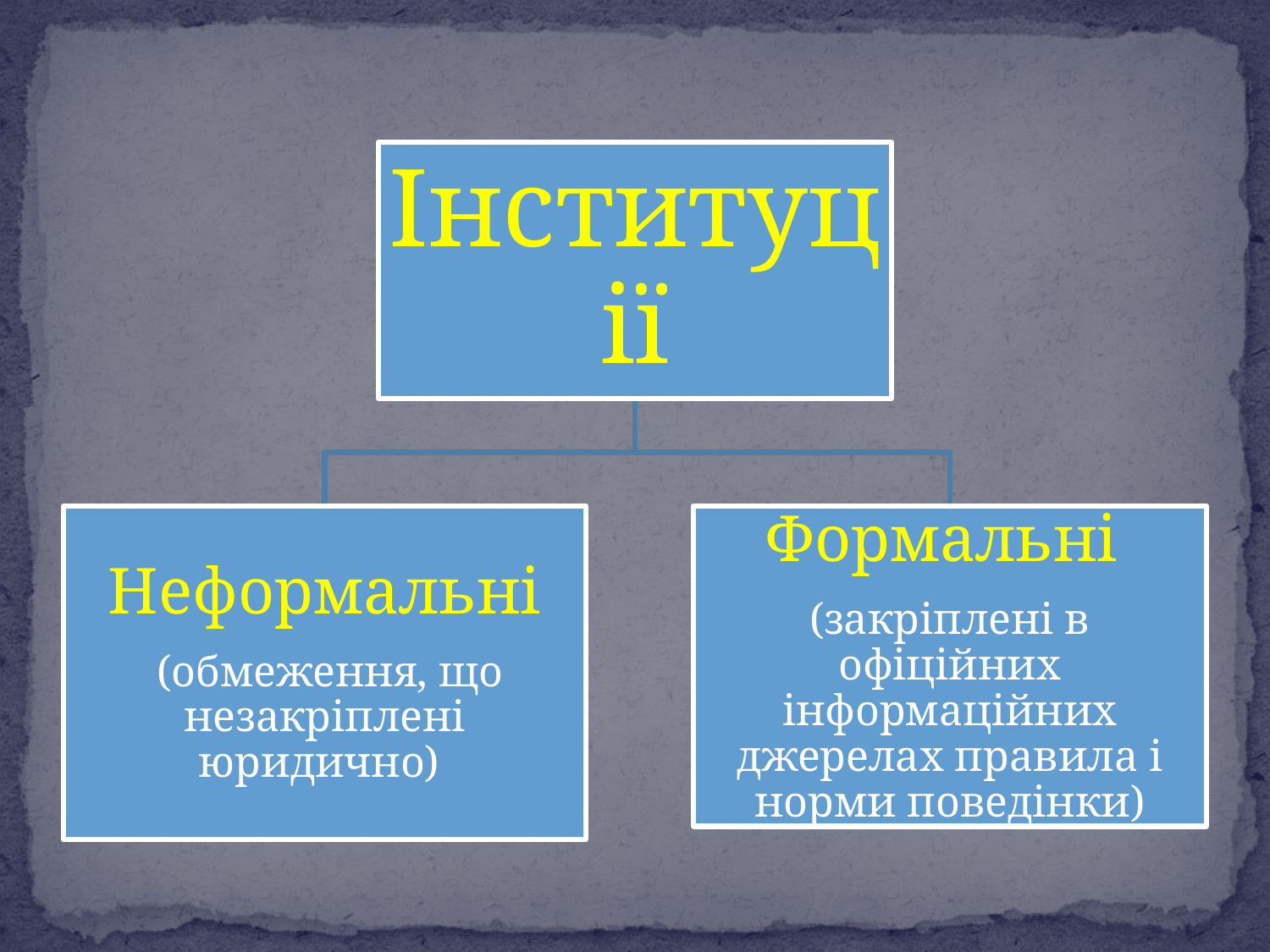

Інституції
Неформальні
 (обмеження, що незакріплені юридично)
Формальні
(закріплені в офіційних інформаційних джерелах правила і норми поведінки)